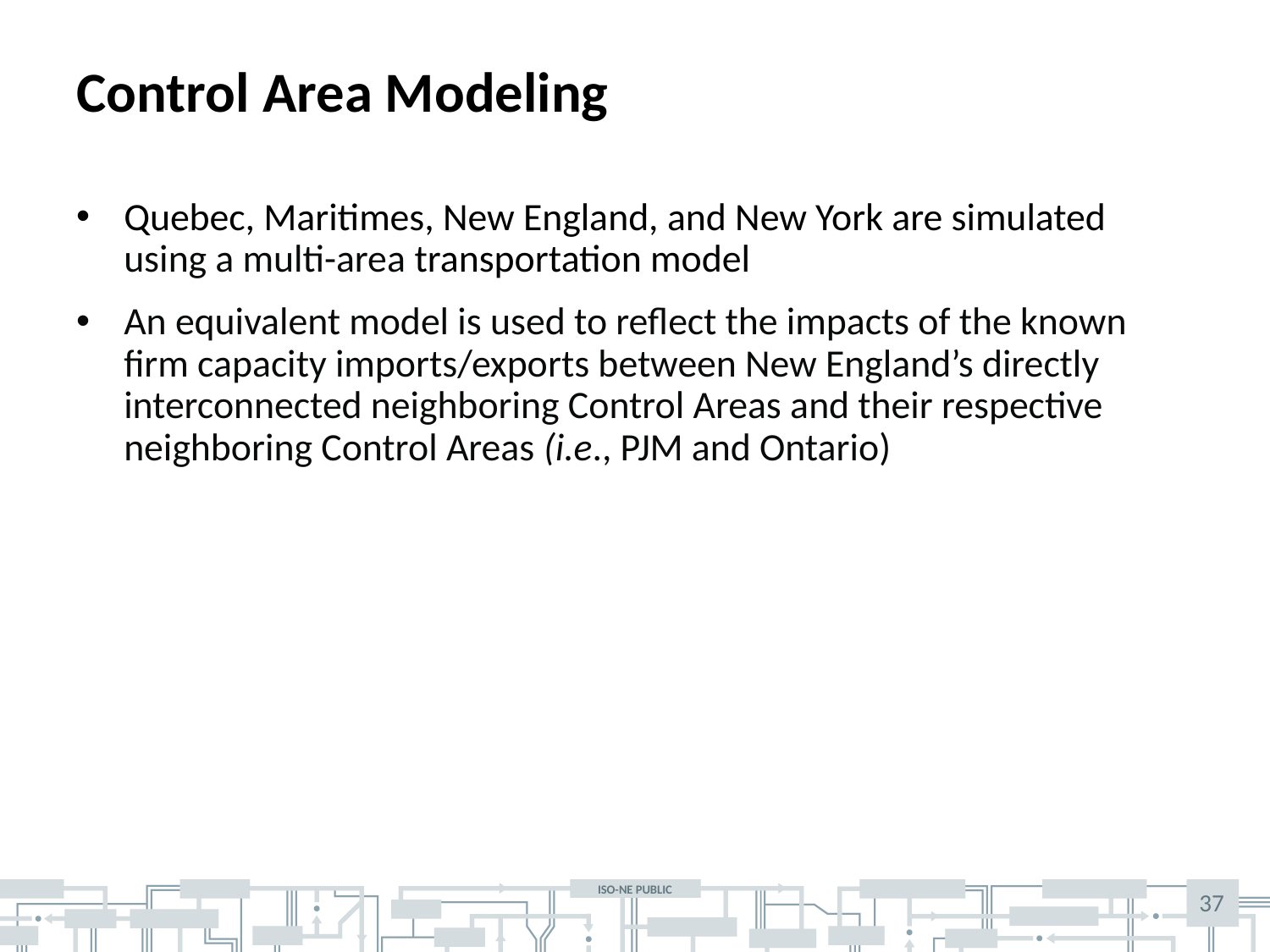

# Control Area Modeling
Quebec, Maritimes, New England, and New York are simulated using a multi-area transportation model
An equivalent model is used to reflect the impacts of the known firm capacity imports/exports between New England’s directly interconnected neighboring Control Areas and their respective neighboring Control Areas (i.e., PJM and Ontario)

37